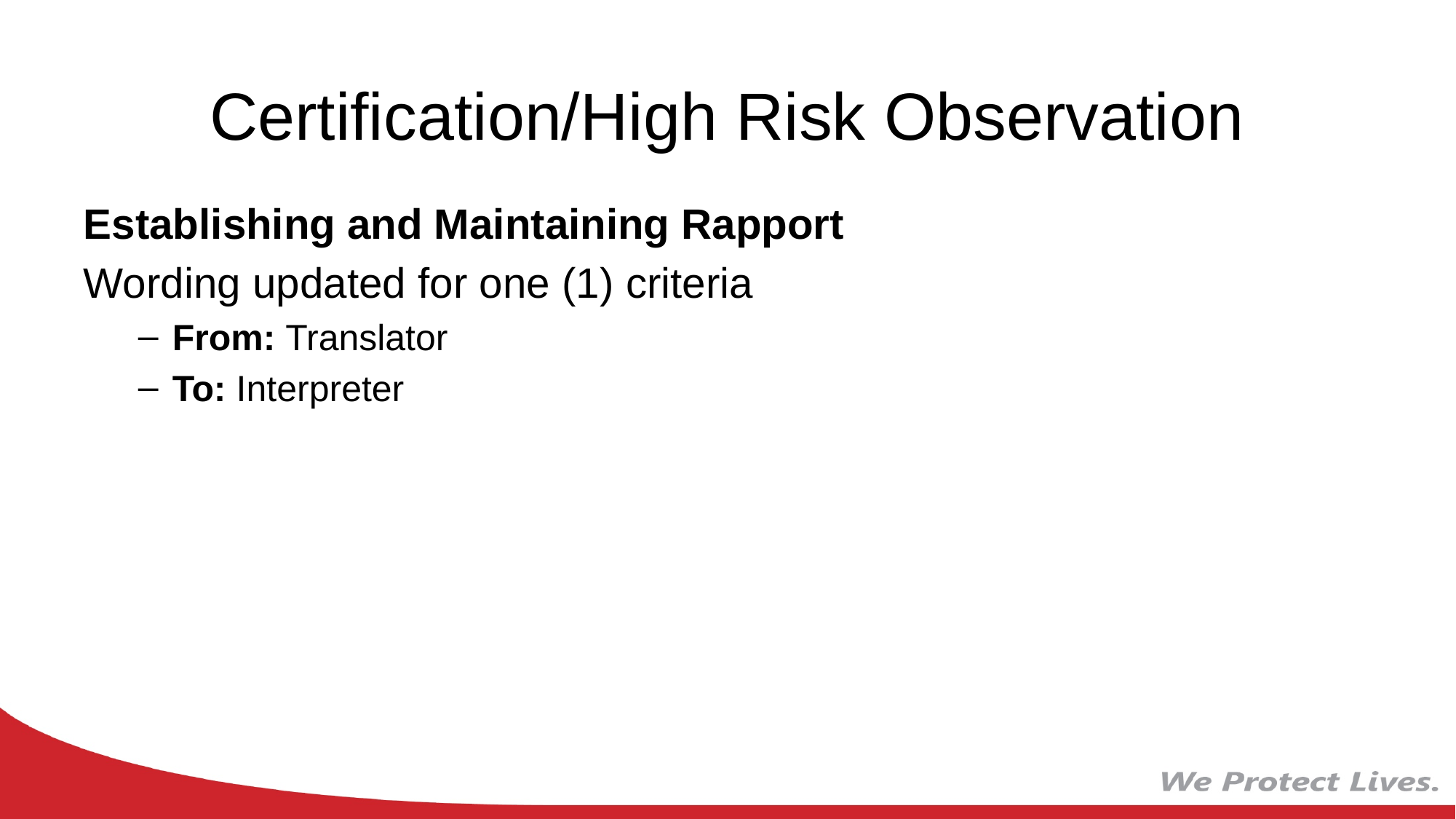

# Certification/High Risk Observation
Establishing and Maintaining Rapport
Wording updated for one (1) criteria
From: Translator
To: Interpreter